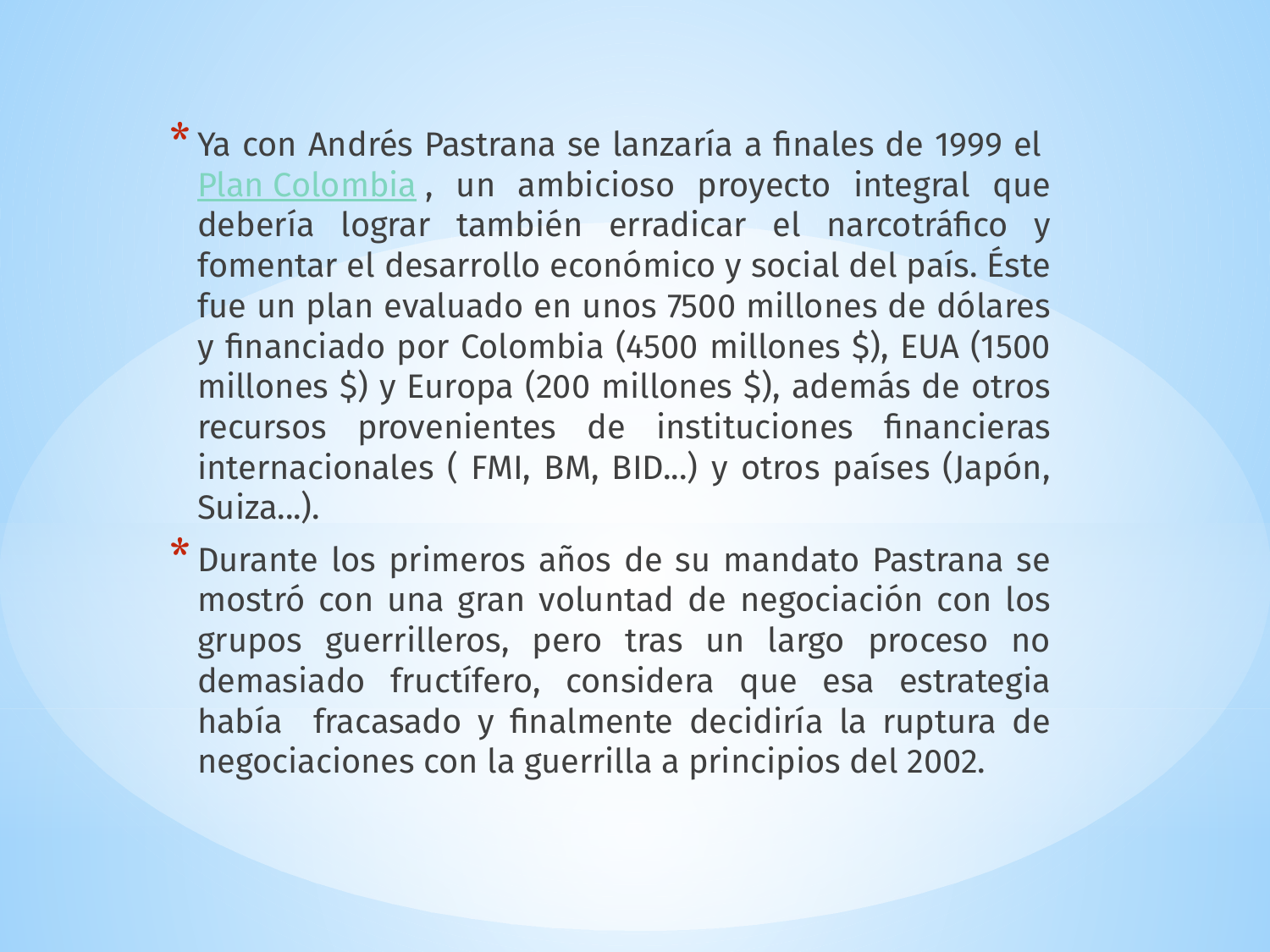

Ya con Andrés Pastrana se lanzaría a finales de 1999 el Plan Colombia , un ambicioso proyecto integral que debería lograr también erradicar el narcotráfico y fomentar el desarrollo económico y social del país. Éste fue un plan evaluado en unos 7500 millones de dólares y financiado por Colombia (4500 millones $), EUA (1500 millones $) y Europa (200 millones $), además de otros recursos provenientes de instituciones financieras internacionales ( FMI, BM, BID...) y otros países (Japón, Suiza...).
Durante los primeros años de su mandato Pastrana se mostró con una gran voluntad de negociación con los grupos guerrilleros, pero tras un largo proceso no demasiado fructífero, considera que esa estrategia había  fracasado y finalmente decidiría la ruptura de negociaciones con la guerrilla a principios del 2002.
#